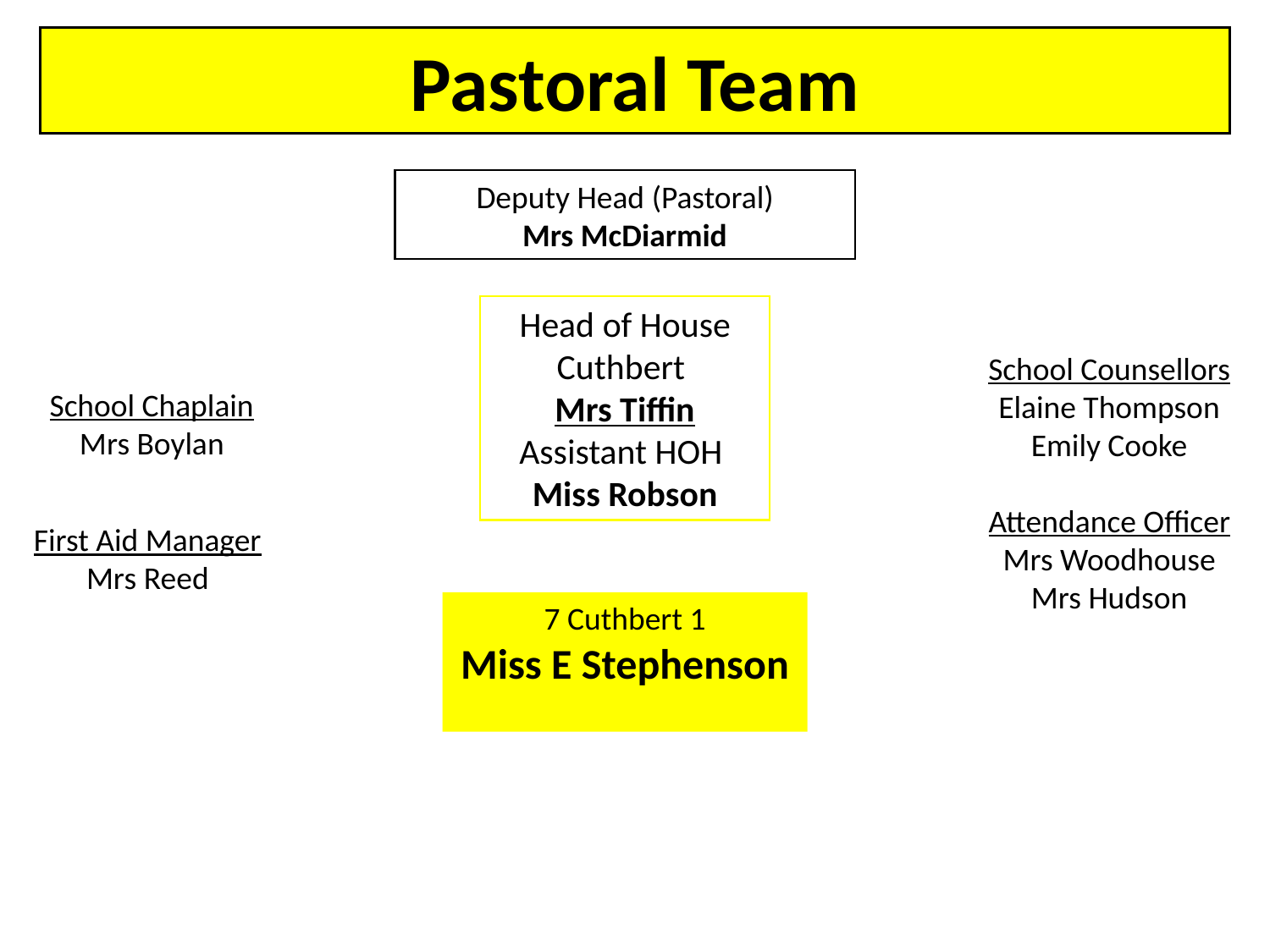

Pastoral Team
Deputy Head (Pastoral)
Mrs McDiarmid
Head of House Cuthbert
Mrs Tiffin
Assistant HOH
Miss Robson
School Counsellors
Elaine Thompson
Emily Cooke

Attendance Officer
Mrs Woodhouse
Mrs Hudson

School Chaplain
Mrs Boylan

First Aid Manager
Mrs Reed

7 Cuthbert 1
Miss E Stephenson